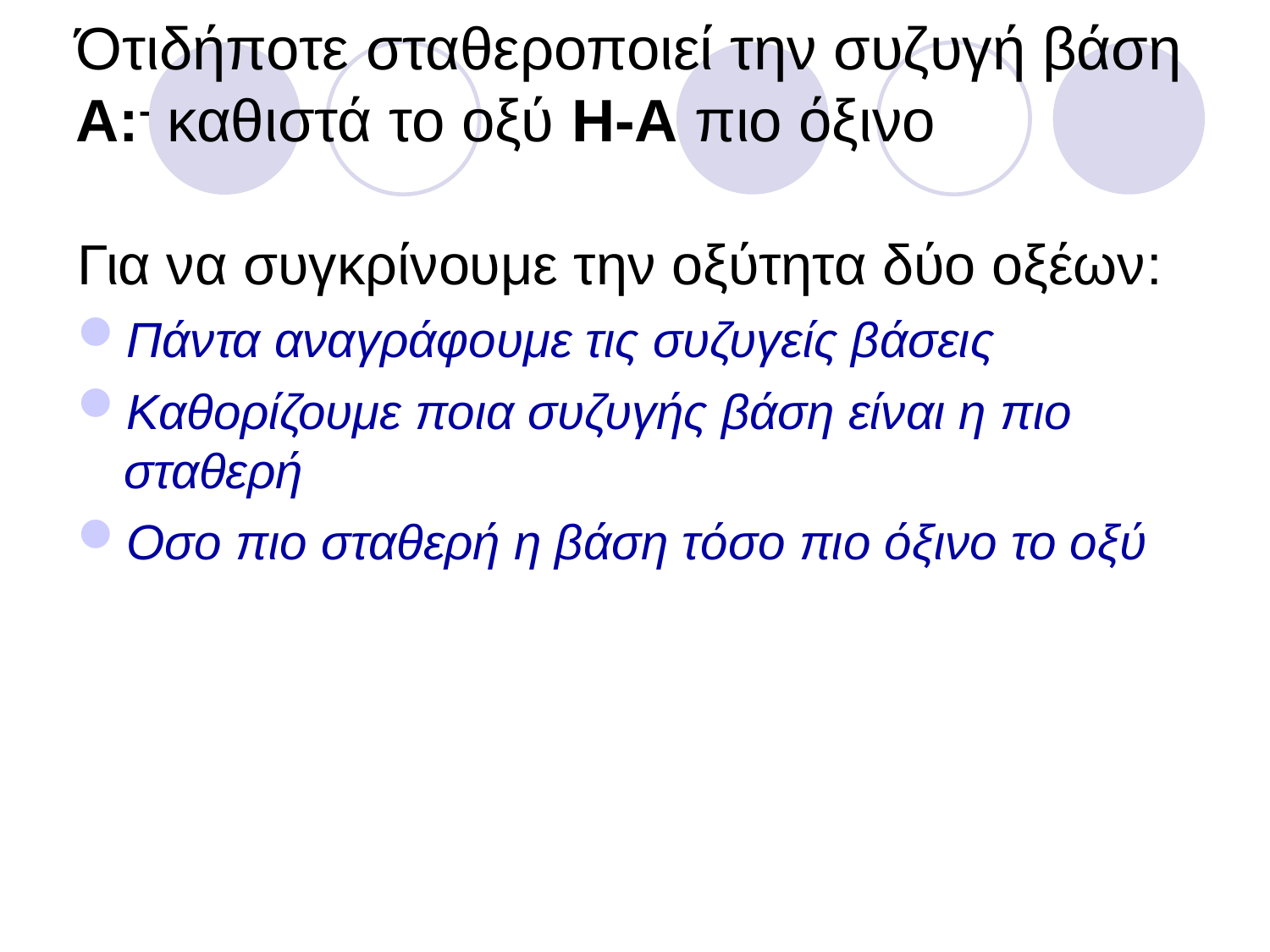

Ότιδήποτε σταθεροποιεί την συζυγή βάση Α:- καθιστά το οξύ Η-Α πιο όξινο
Για να συγκρίνουμε την οξύτητα δύο οξέων:
Πάντα αναγράφουμε τις συζυγείς βάσεις
Καθορίζουμε ποια συζυγής βάση είναι η πιο σταθερή
Οσο πιο σταθερή η βάση τόσο πιο όξινο το οξύ